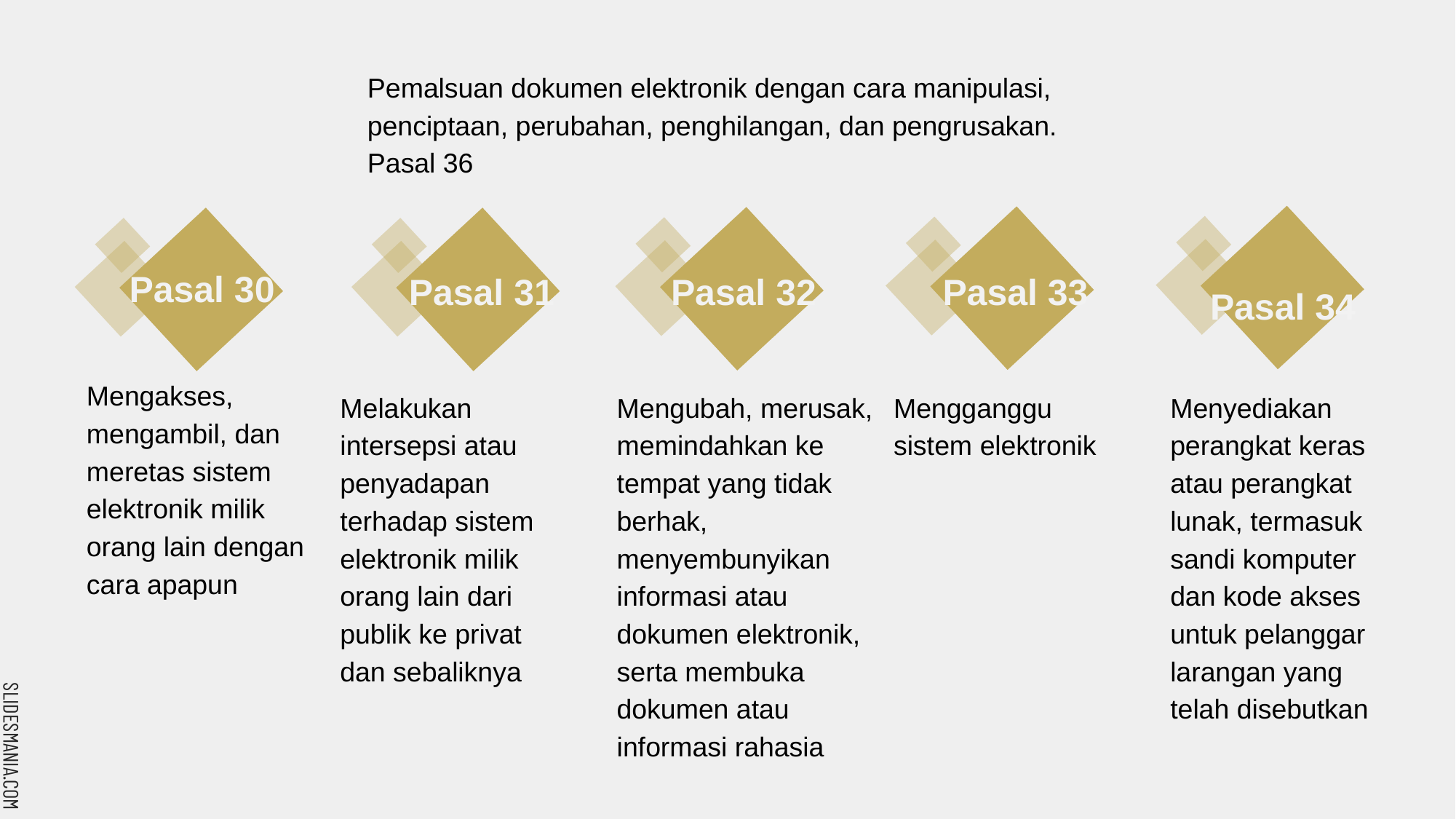

Pemalsuan dokumen elektronik dengan cara manipulasi, penciptaan, perubahan, penghilangan, dan pengrusakan. Pasal 36
Pasal 31
Pasal 32
Pasal 33
Pasal 30
Pasal 34
Mengakses, mengambil, dan meretas sistem elektronik milik orang lain dengan cara apapun
Melakukan intersepsi atau penyadapan terhadap sistem elektronik milik orang lain dari publik ke privat dan sebaliknya
Mengubah, merusak, memindahkan ke tempat yang tidak berhak, menyembunyikan informasi atau dokumen elektronik, serta membuka dokumen atau informasi rahasia
Mengganggu sistem elektronik
Menyediakan perangkat keras atau perangkat lunak, termasuk sandi komputer dan kode akses untuk pelanggar larangan yang telah disebutkan